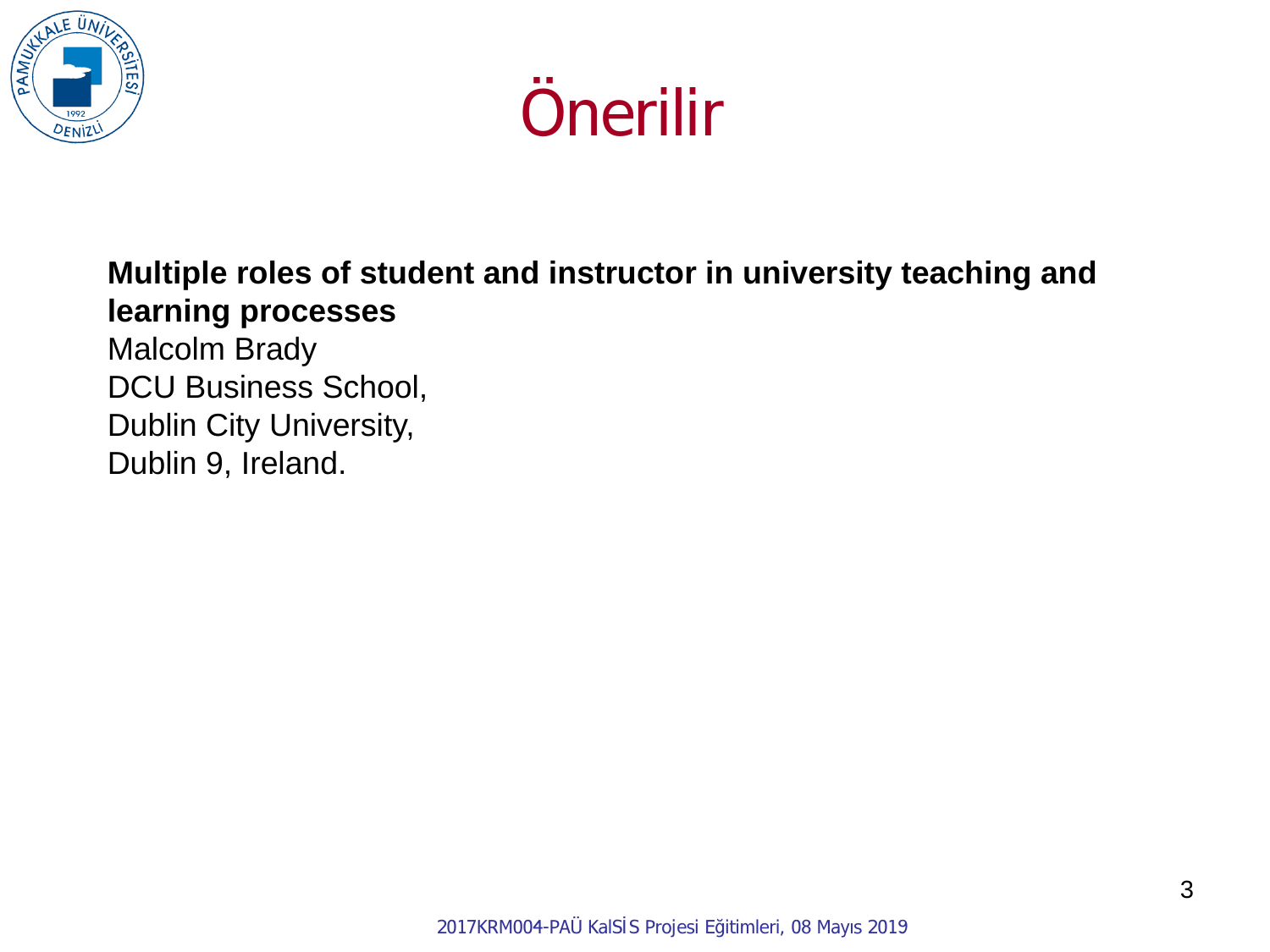

Önerilir
Multiple roles of student and instructor in university teaching and learning processes
Malcolm Brady
DCU Business School,
Dublin City University,
Dublin 9, Ireland.
3
2017KRM004-PAÜ KalSİS Projesi Eğitimleri, 08 Mayıs 2019